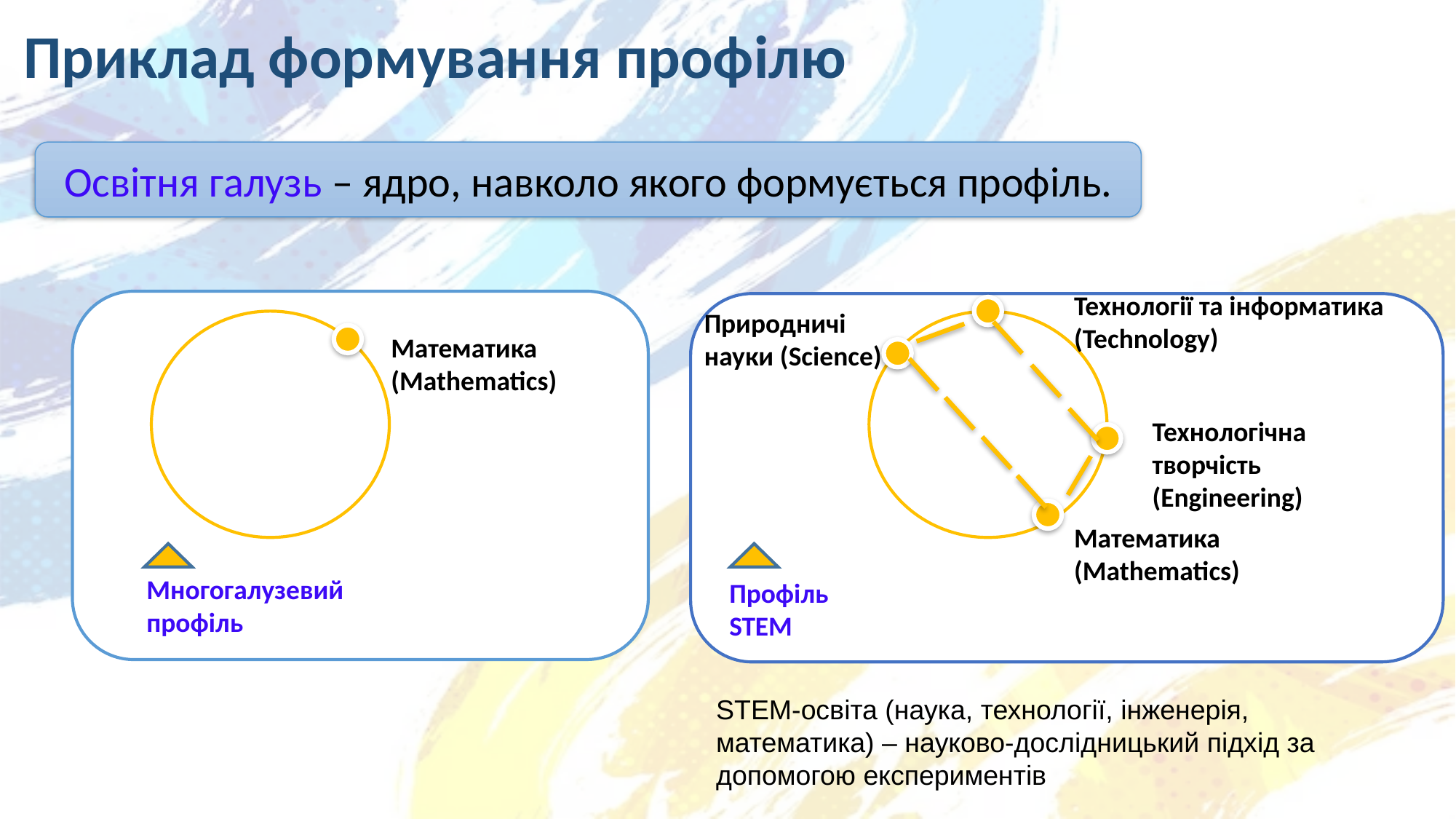

Приклад формування профілю
Освітня галузь – ядро, навколо якого формується профіль.
Технології та інформатика (Technology)

Природничі науки (Science)

Математика
(Mathematics)

Технологічна творчість (Engineering)

Математика
(Mathematics)

Многогалузевий
профіль
Профіль
STEM
STEM-освіта (наука, технології, інженерія, математика) – науково-дослідницький підхід за допомогою експериментів